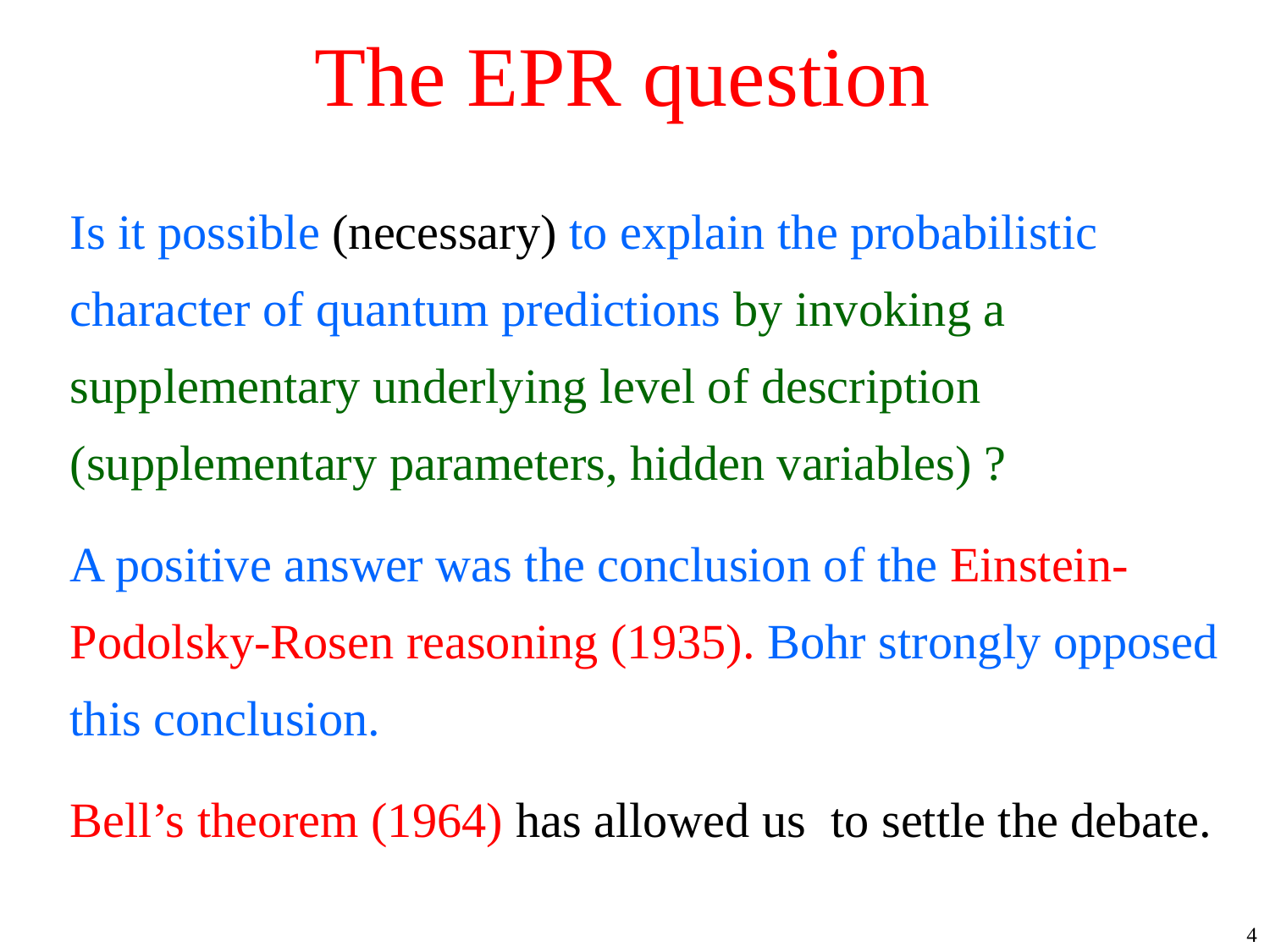

The EPR question
Is it possible (necessary) to explain the probabilistic character of quantum predictions by invoking a supplementary underlying level of description (supplementary parameters, hidden variables) ?
A positive answer was the conclusion of the Einstein-Podolsky-Rosen reasoning (1935). Bohr strongly opposed this conclusion.
Bell’s theorem (1964) has allowed us  to settle the debate.
4